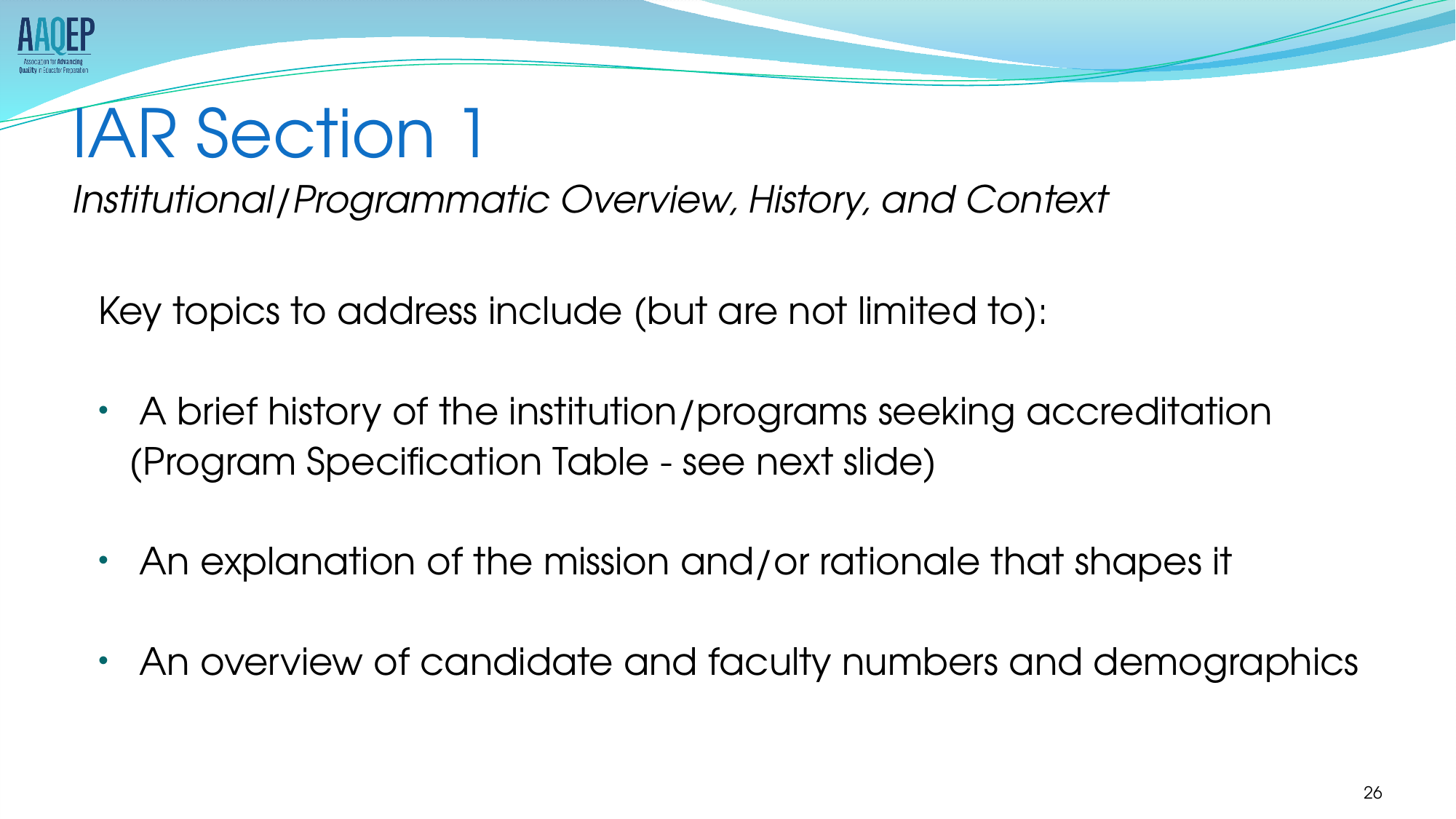

# IAR Section 1
Institutional/Programmatic Overview, History, and Context

Key topics to address include (but are not limited to):

A brief history of the institution/programs seeking accreditation
   (Program Specification Table - see next slide)

An explanation of the mission and/or rationale that shapes it

An overview of candidate and faculty numbers and demographics

26